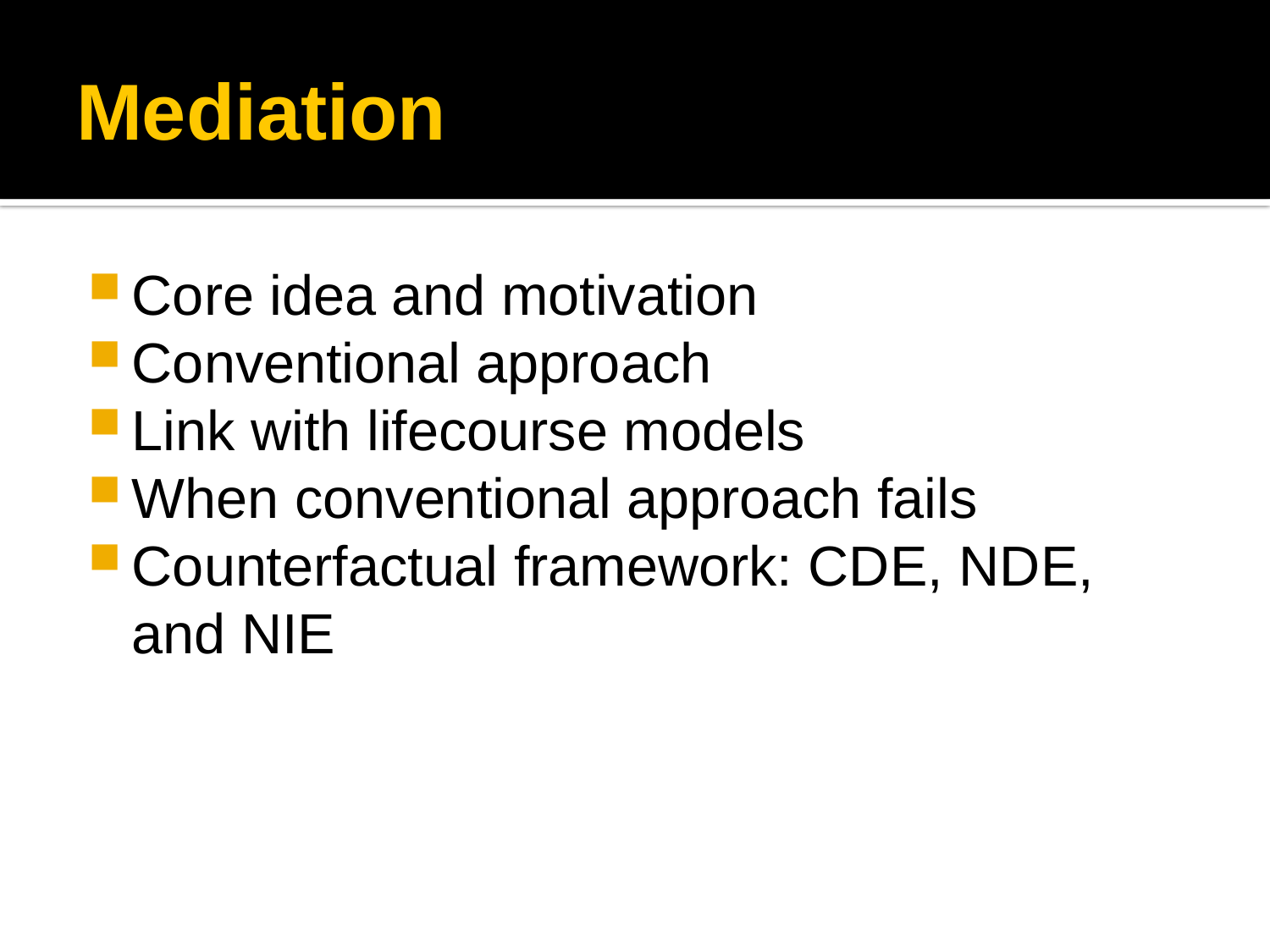

# Mediation
Core idea and motivation
Conventional approach
Link with lifecourse models
When conventional approach fails
Counterfactual framework: CDE, NDE, and NIE